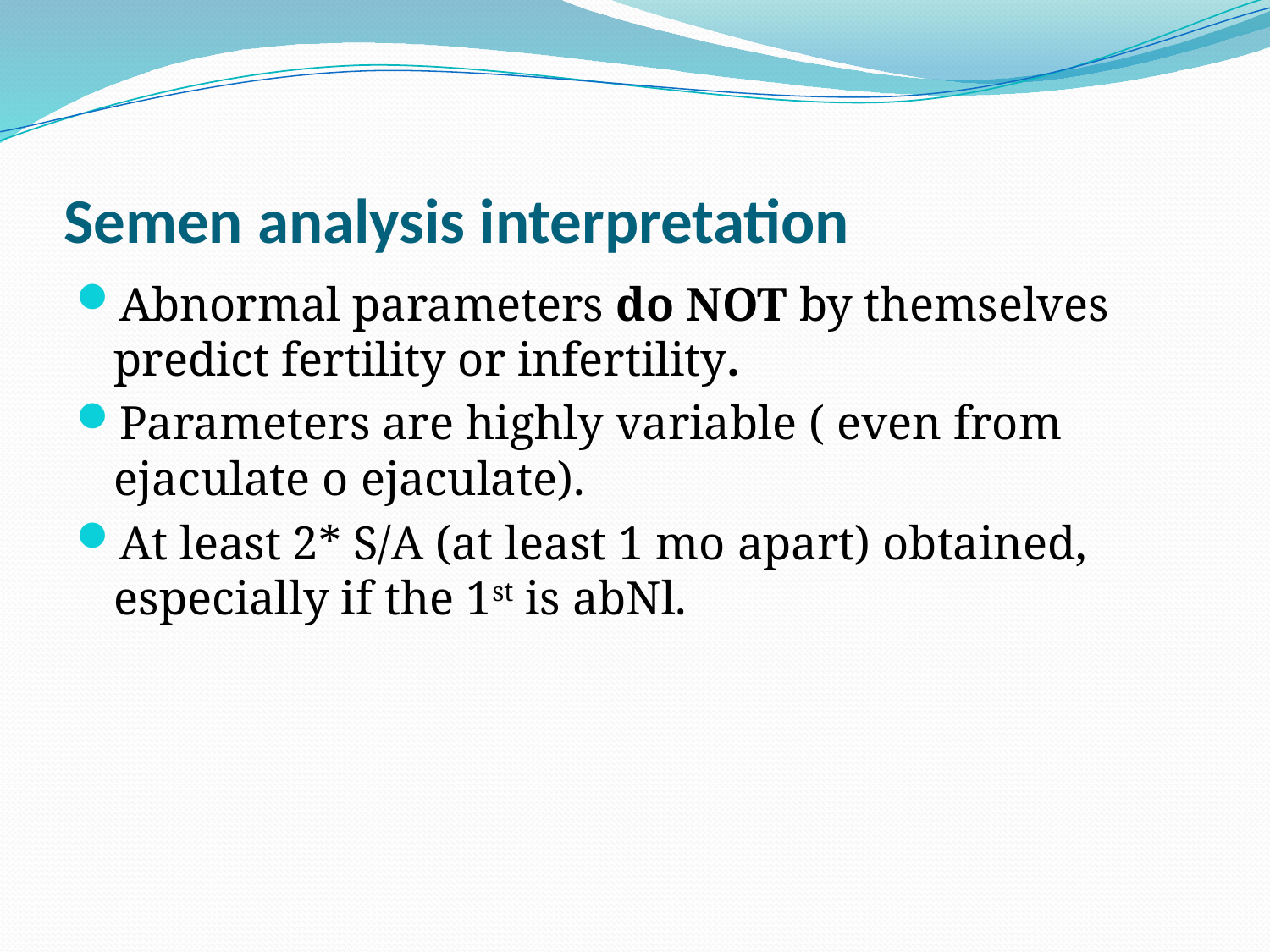

# Semen analysis interpretation
Abnormal parameters do NOT by themselves predict fertility or infertility.
Parameters are highly variable ( even from ejaculate o ejaculate).
At least 2* S/A (at least 1 mo apart) obtained, especially if the 1st is abNl.